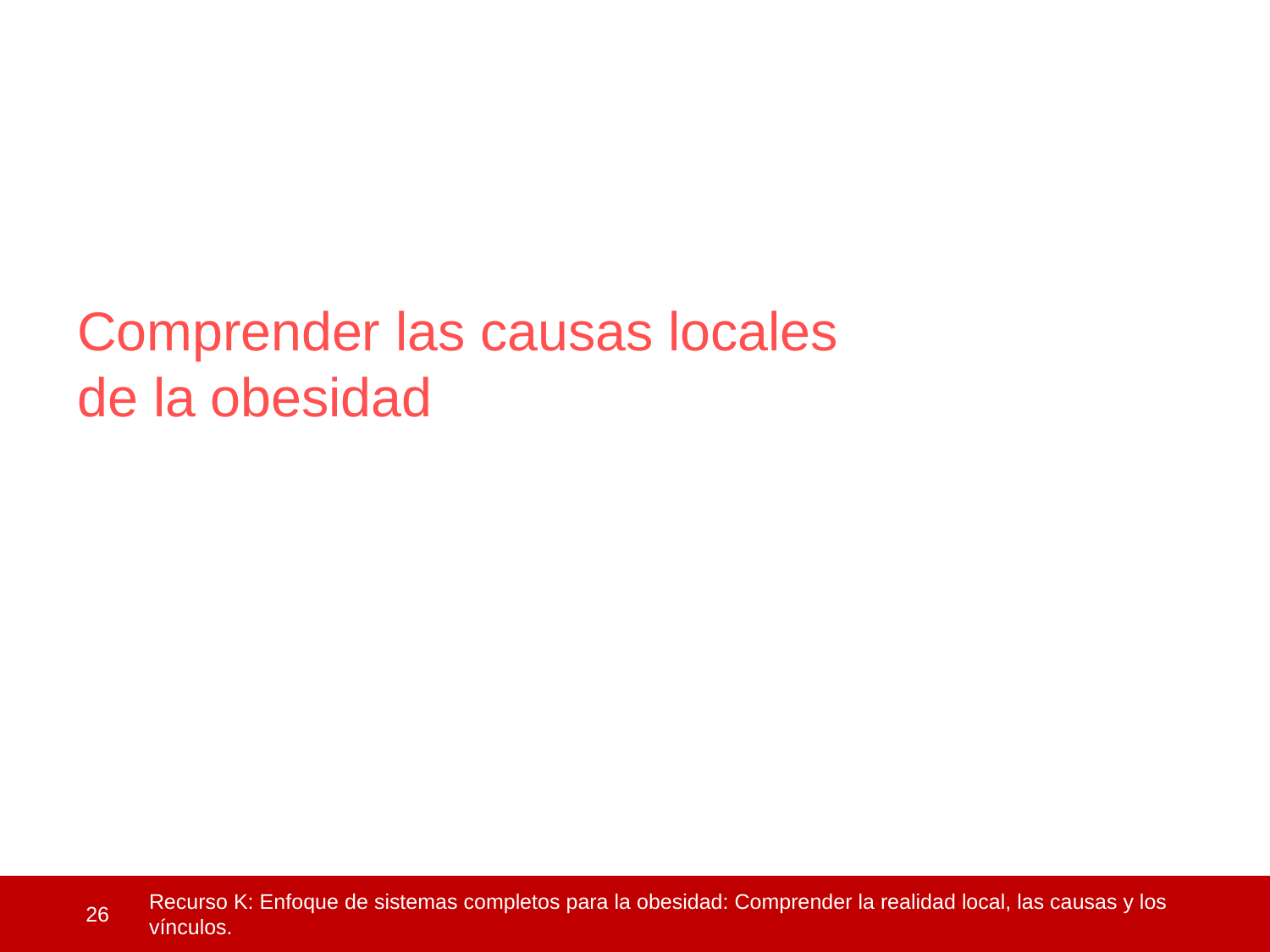

Comprender las causas locales
de la obesidad
  26
Recurso K: Enfoque de sistemas completos para la obesidad: Comprender la realidad local, las causas y los vínculos.